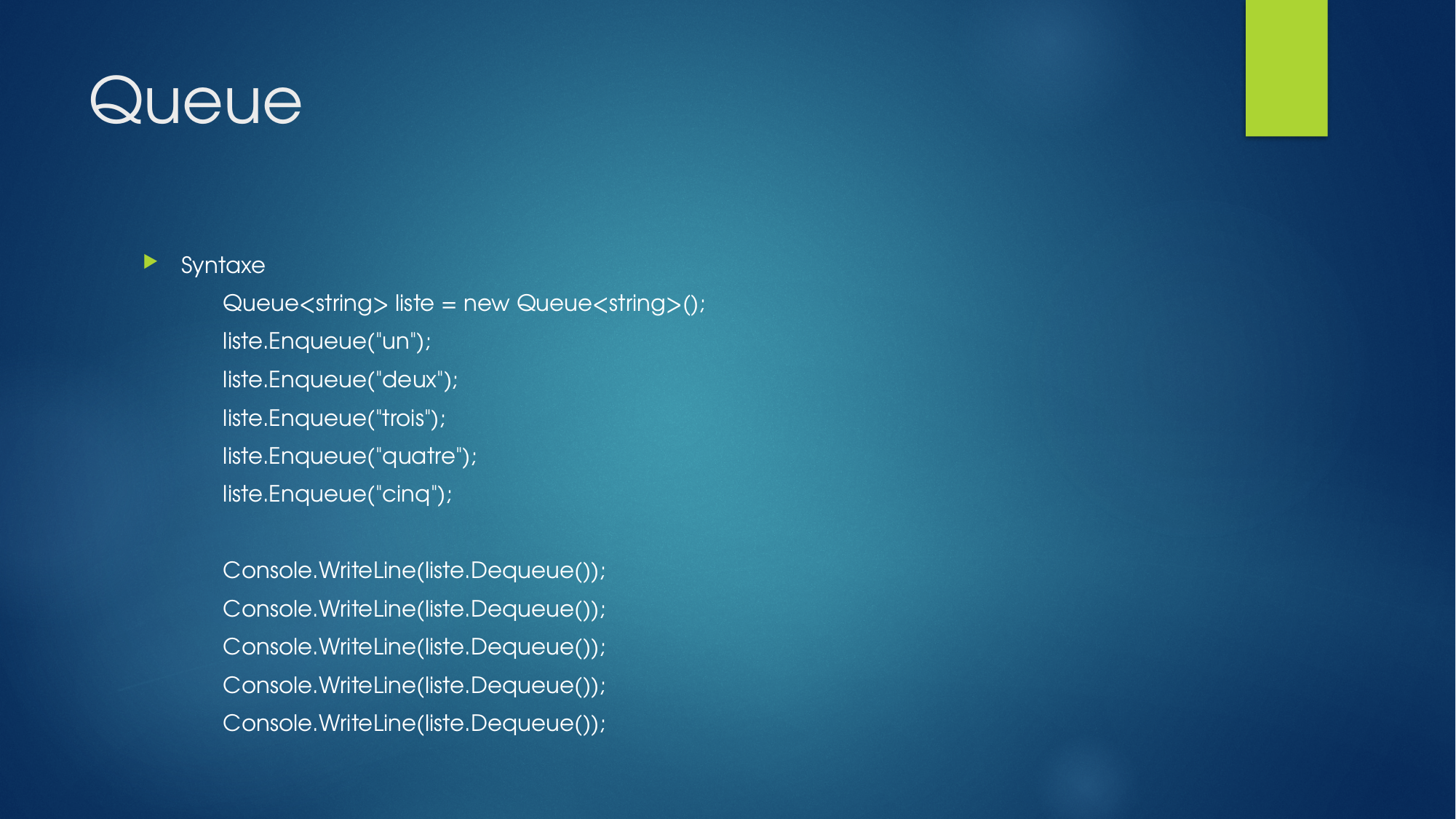

# Queue
Syntaxe
	Queue<string> liste = new Queue<string>();
	liste.Enqueue("un");
	liste.Enqueue("deux");
	liste.Enqueue("trois");
	liste.Enqueue("quatre");
	liste.Enqueue("cinq");

	Console.WriteLine(liste.Dequeue());
	Console.WriteLine(liste.Dequeue());
	Console.WriteLine(liste.Dequeue());
	Console.WriteLine(liste.Dequeue());
	Console.WriteLine(liste.Dequeue());